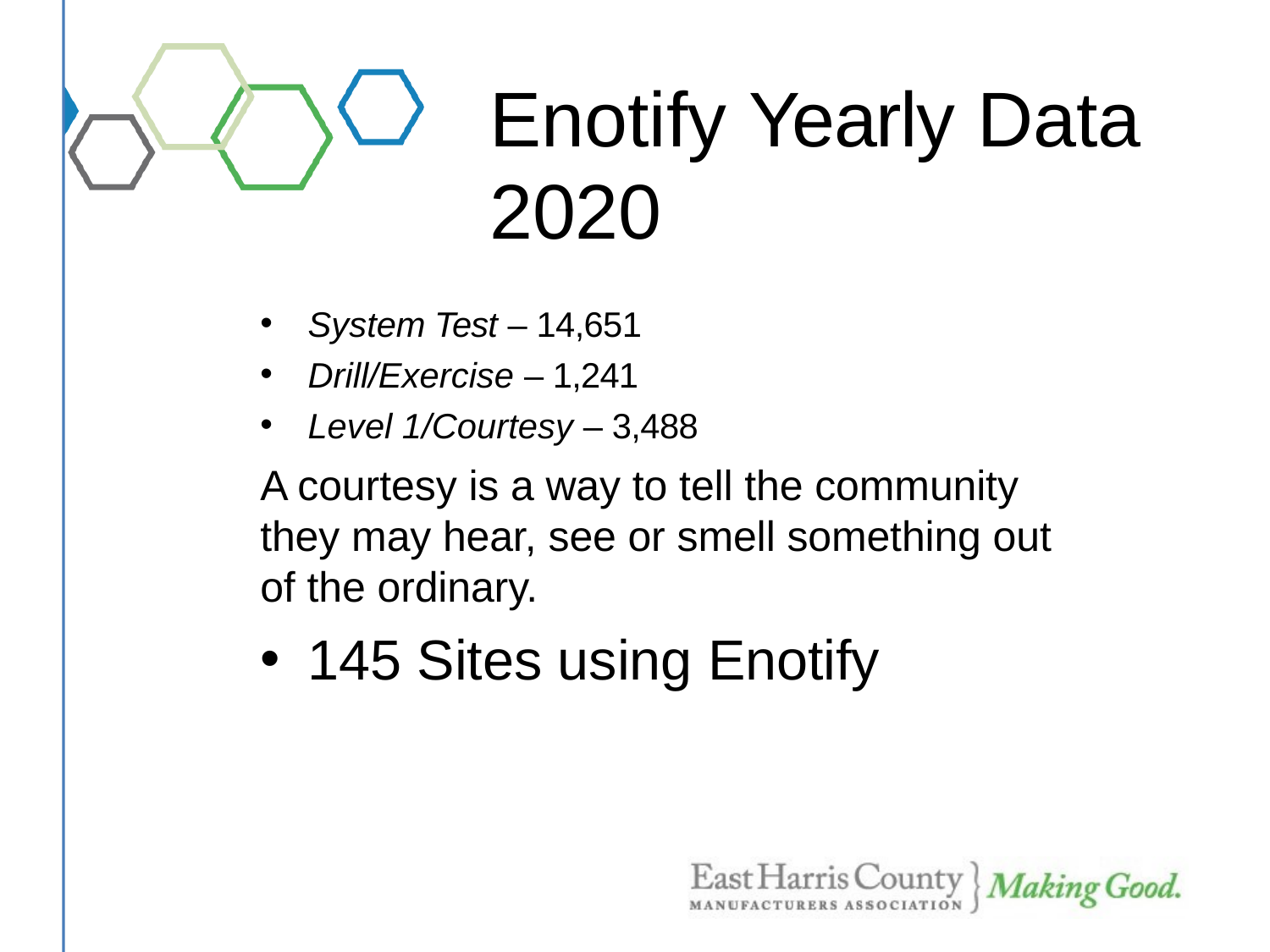

# Enotify Yearly Data 2020
System Test – 14,651
Drill/Exercise – 1,241
Level 1/Courtesy – 3,488
A courtesy is a way to tell the community they may hear, see or smell something out of the ordinary.
145 Sites using Enotify